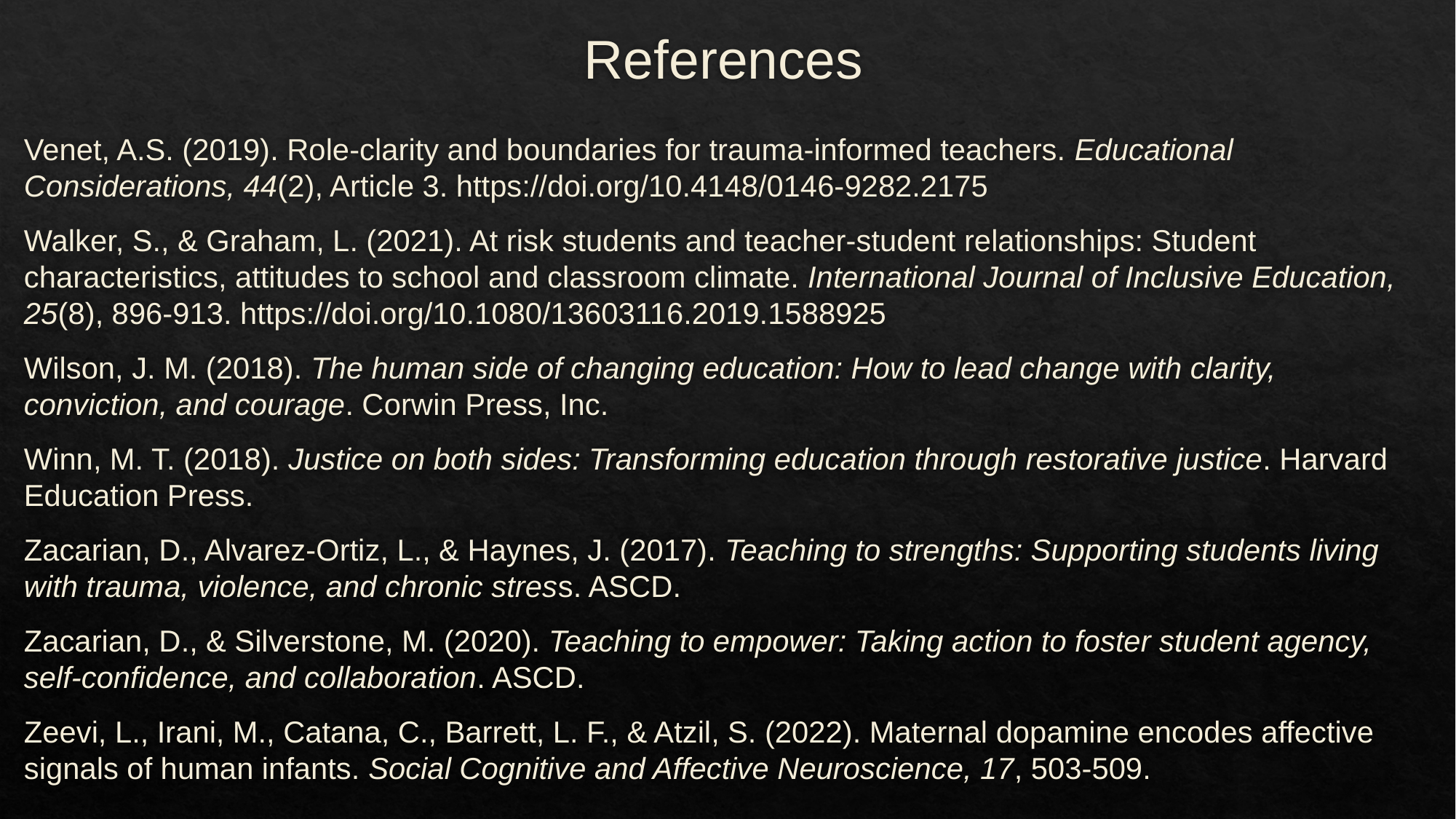

# References
Venet, A.S. (2019). Role-clarity and boundaries for trauma-informed teachers. Educational Considerations, 44(2), Article 3. https://doi.org/10.4148/0146-9282.2175
Walker, S., & Graham, L. (2021). At risk students and teacher-student relationships: Student characteristics, attitudes to school and classroom climate. International Journal of Inclusive Education, 25(8), 896-913. https://doi.org/10.1080/13603116.2019.1588925
Wilson, J. M. (2018). The human side of changing education: How to lead change with clarity, conviction, and courage. Corwin Press, Inc.
Winn, M. T. (2018). Justice on both sides: Transforming education through restorative justice. Harvard Education Press.
Zacarian, D., Alvarez-Ortiz, L., & Haynes, J. (2017). Teaching to strengths: Supporting students living with trauma, violence, and chronic stress. ASCD.
Zacarian, D., & Silverstone, M. (2020). Teaching to empower: Taking action to foster student agency, self-confidence, and collaboration. ASCD.
Zeevi, L., Irani, M., Catana, C., Barrett, L. F., & Atzil, S. (2022). Maternal dopamine encodes affective signals of human infants. Social Cognitive and Affective Neuroscience, 17, 503-509.